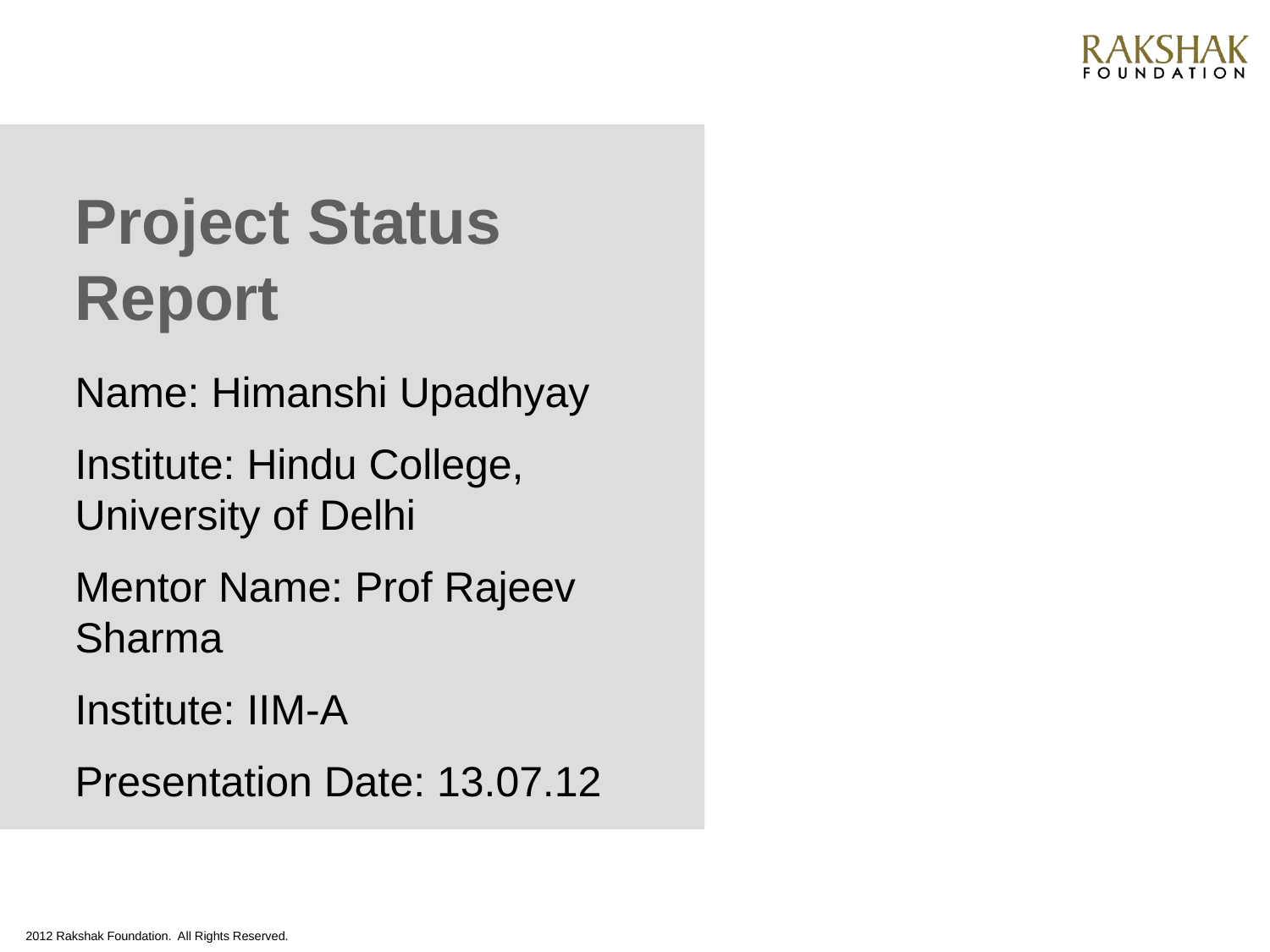

# Project Status Report
Name: Himanshi Upadhyay
Institute: Hindu College, University of Delhi
Mentor Name: Prof Rajeev Sharma
Institute: IIM-A
Presentation Date: 13.07.12